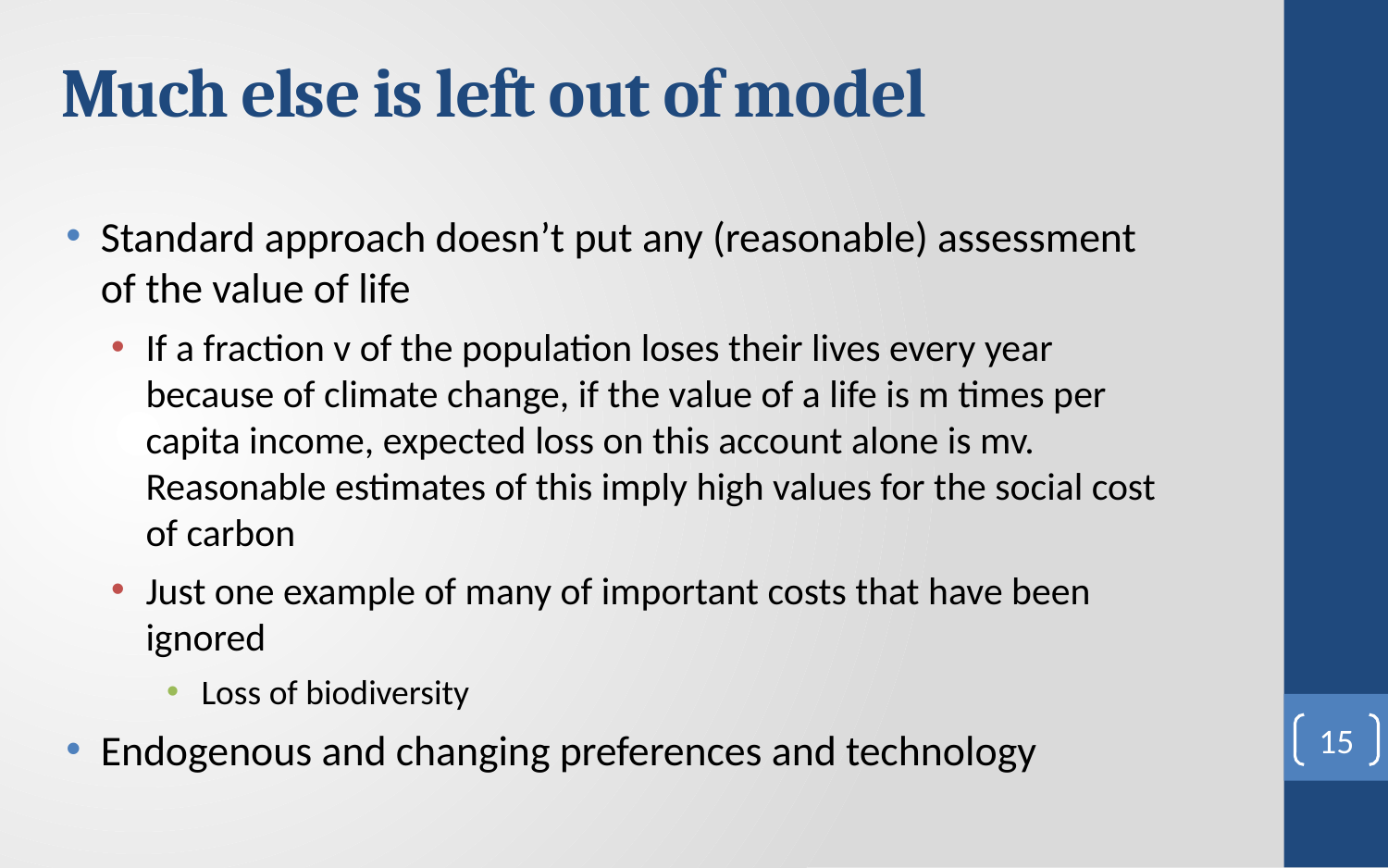

# Much else is left out of model
Standard approach doesn’t put any (reasonable) assessment of the value of life
If a fraction v of the population loses their lives every year because of climate change, if the value of a life is m times per capita income, expected loss on this account alone is mv.  Reasonable estimates of this imply high values for the social cost of carbon
Just one example of many of important costs that have been ignored
Loss of biodiversity
Endogenous and changing preferences and technology

15